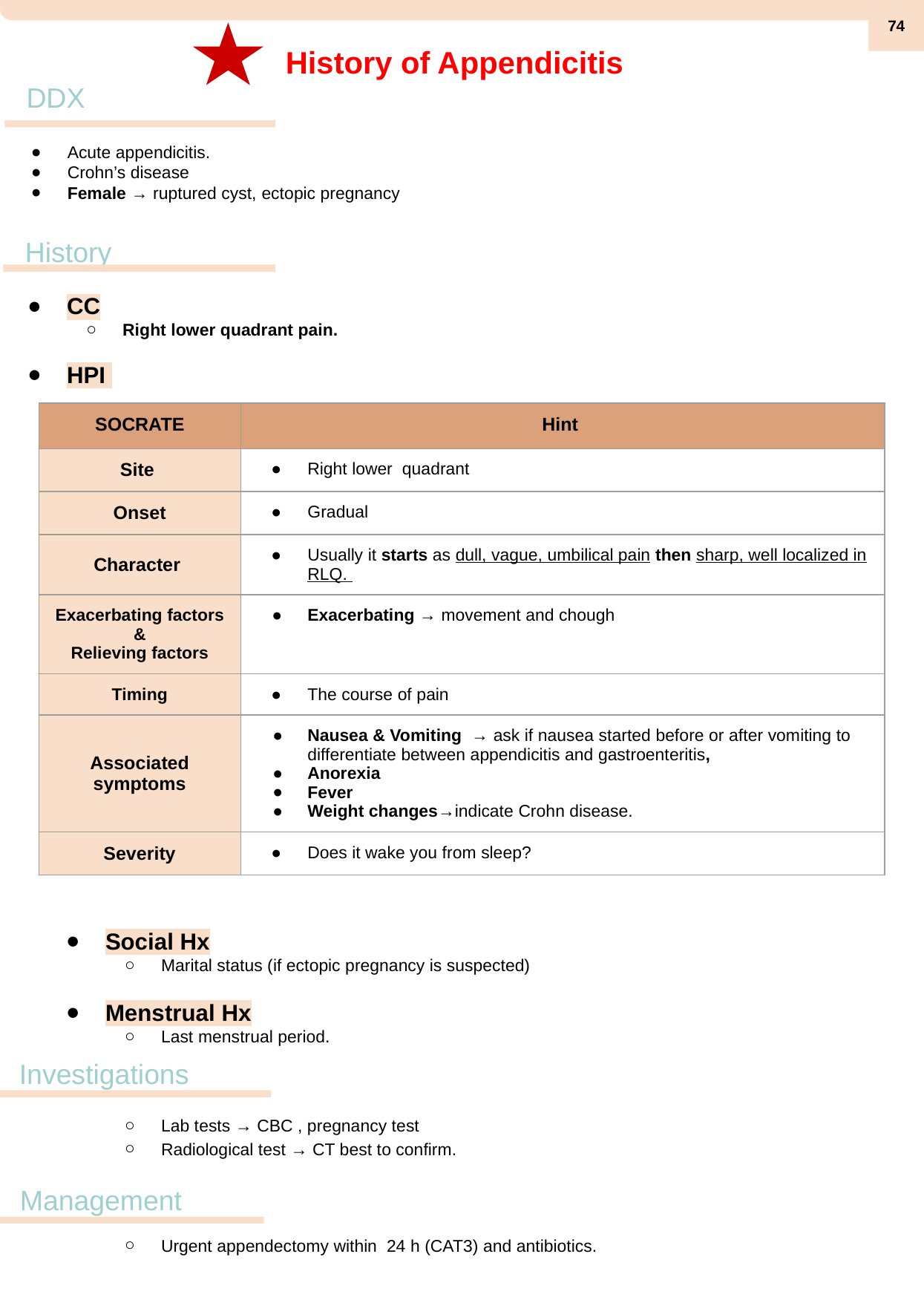

74

History of Appendicitis
DDX

Acute appendicitis.
Crohn’s disease
Female → ruptured cyst,​ ectopic pregnancy​
History

CC
Right lower quadrant pain.

HPI

| SOCRATE | Hint |
| --- | --- |
| Site | Right lower quadrant |
| Onset | Gradual |
| Character | Usually it starts as dull, vague, umbilical pain then sharp, well localized in RLQ. |
| Exacerbating factors & Relieving factors | ​Exacerbating → movement and chough |
| Timing | The course of pain |
| Associated symptoms | ​Nausea & Vomiting → ask if nausea started before or after vomiting to differentiate between appendicitis and gastroenteritis, Anorexia Fever Weight changes→indicate Crohn disease. |
| Severity | Does it wake you from sleep? |
Social Hx
Marital status (if ectopic pregnancy is suspected)

Menstrual Hx
Last menstrual period.

Lab tests → CBC , pregnancy test
Radiological test → CT best to confirm.

Urgent appendectomy within  24 h (CAT3) and antibiotics.
Investigations

Management